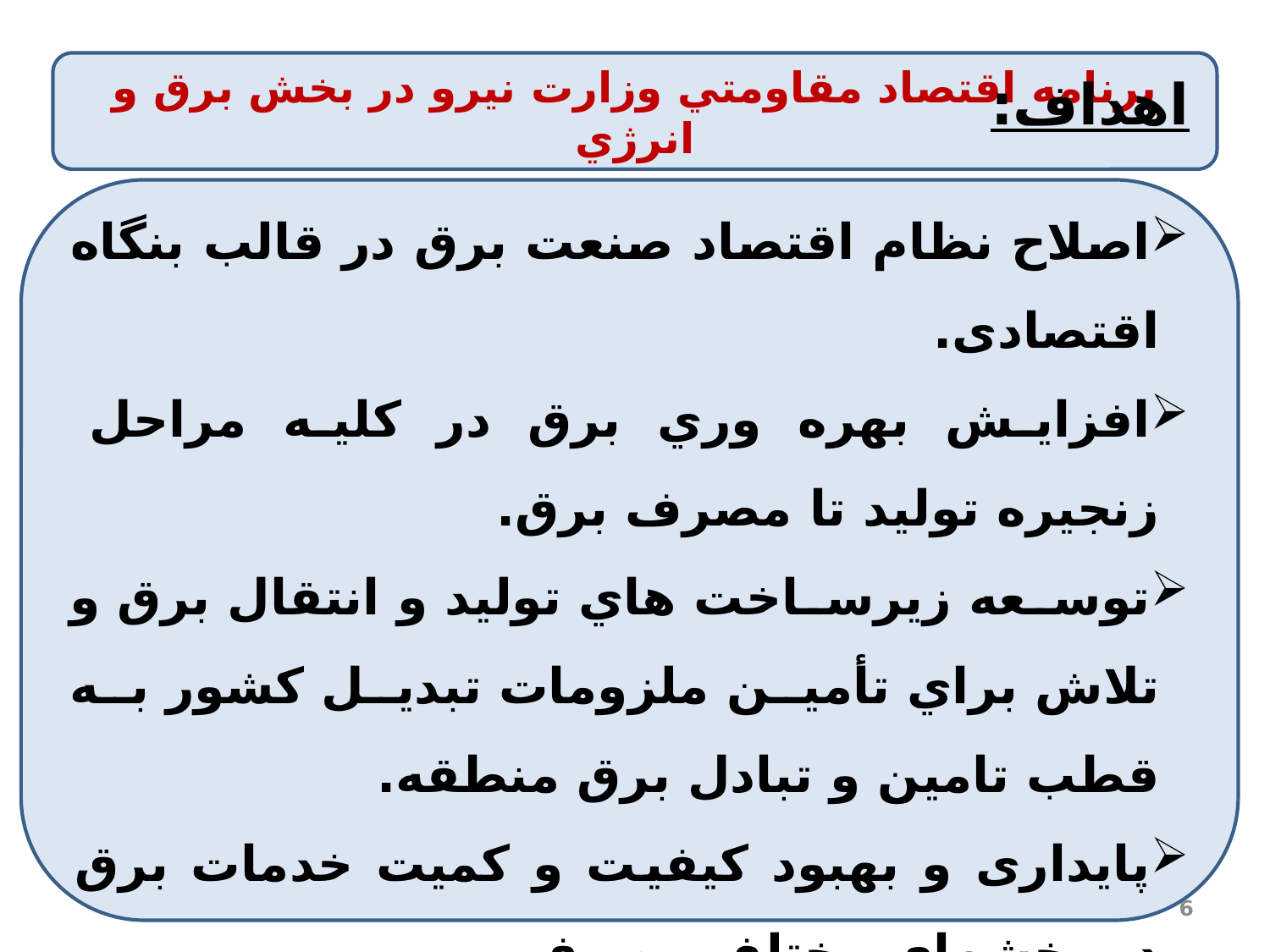

برنامه اقتصاد مقاومتي وزارت نيرو در بخش برق و انرژي

اهداف:

اصلاح نظام اقتصاد صنعت برق در قالب بنگاه اقتصادی.
افزايش بهره وري برق در كليه مراحل زنجيره توليد تا مصرف برق.
توسعه زيرساخت هاي توليد و انتقال برق و تلاش براي تأمين ملزومات تبديل كشور به قطب تامین و تبادل برق منطقه.
پایداری و بهبود کیفیت و کمیت خدمات برق در بخشهای مختلف مصرف.

6